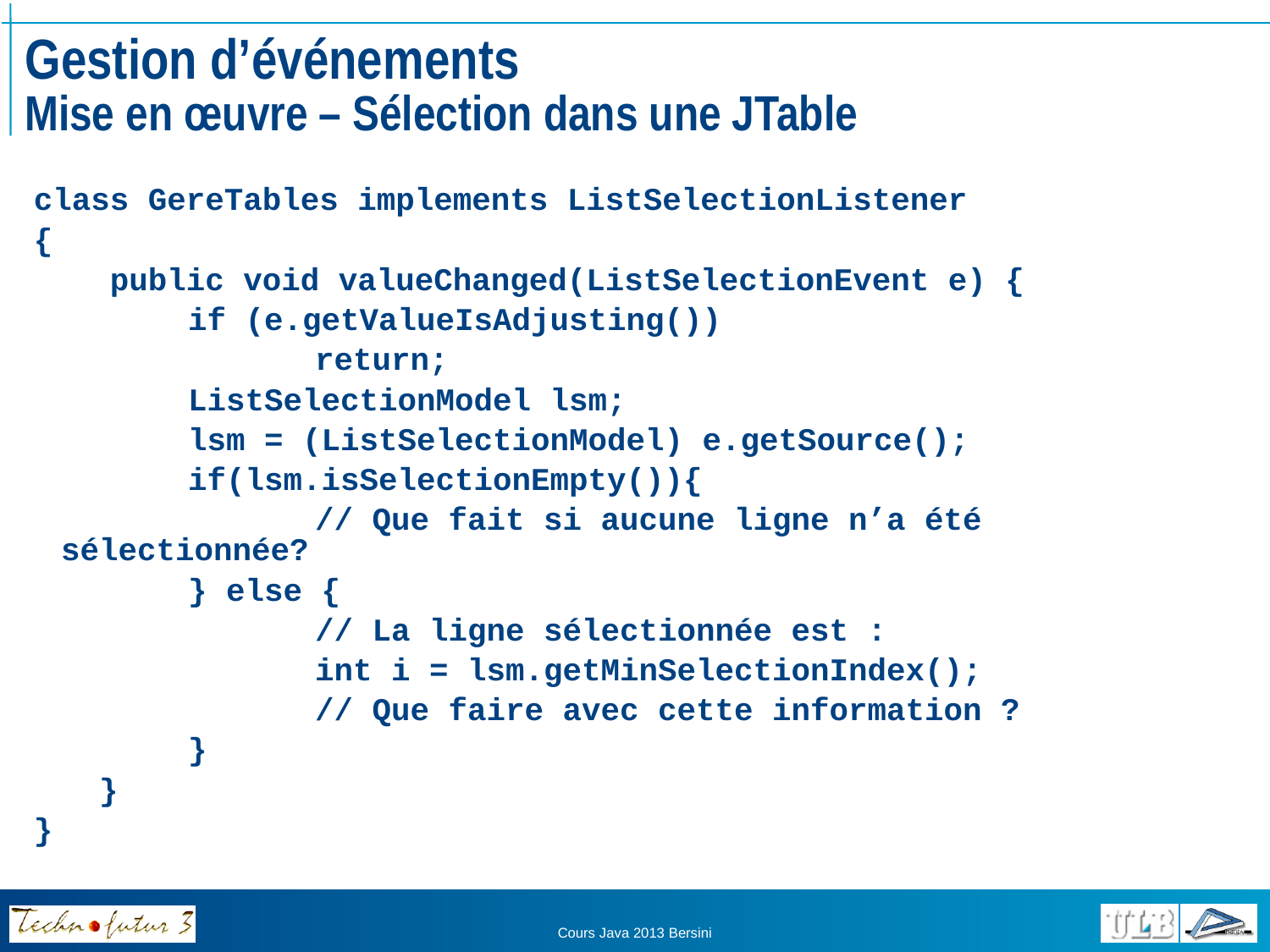

# Gestion d’événements Mise en œuvre – Sélection dans une JTable
class GereTables implements ListSelectionListener
{
    public void valueChanged(ListSelectionEvent e) {
		if (e.getValueIsAdjusting())
			return;
		ListSelectionModel lsm;
		lsm = (ListSelectionModel) e.getSource();
		if(lsm.isSelectionEmpty()){
			// Que fait si aucune ligne n’a été sélectionnée?
		} else {
			// La ligne sélectionnée est :
			int i = lsm.getMinSelectionIndex();
			// Que faire avec cette information ?
		}
	  }
}
Cours Java 2013 Bersini